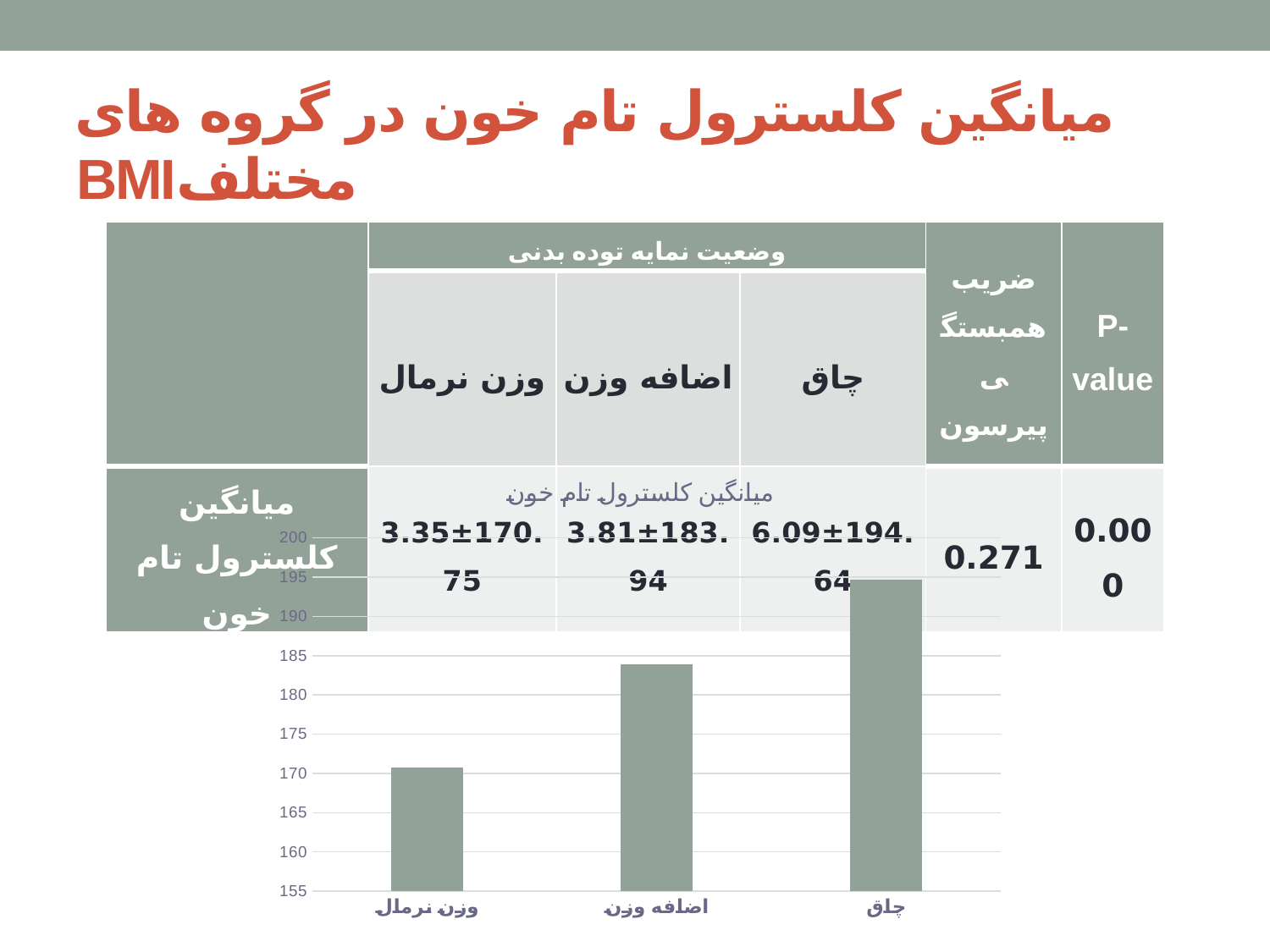

# میانگین کلسترول تام خون در گروه های مختلفBMI
|  | وضعیت نمایه توده بدنی |  |  | ضریب همبستگی پیرسون | P-value |
| --- | --- | --- | --- | --- | --- |
|  | وزن نرمال | اضافه وزن | چاق |  |  |
| میانگین کلسترول تام خون | 3.35±170.75 | 3.81±183.94 | 6.09±194.64 | 0.271 | 0.000 |

### Chart:

| Category | میانگین کلسترول تام خون |
|---|---|
| وزن نرمال | 170.75 |
| اضافه وزن | 183.94 |
| چاق | 194.64 |